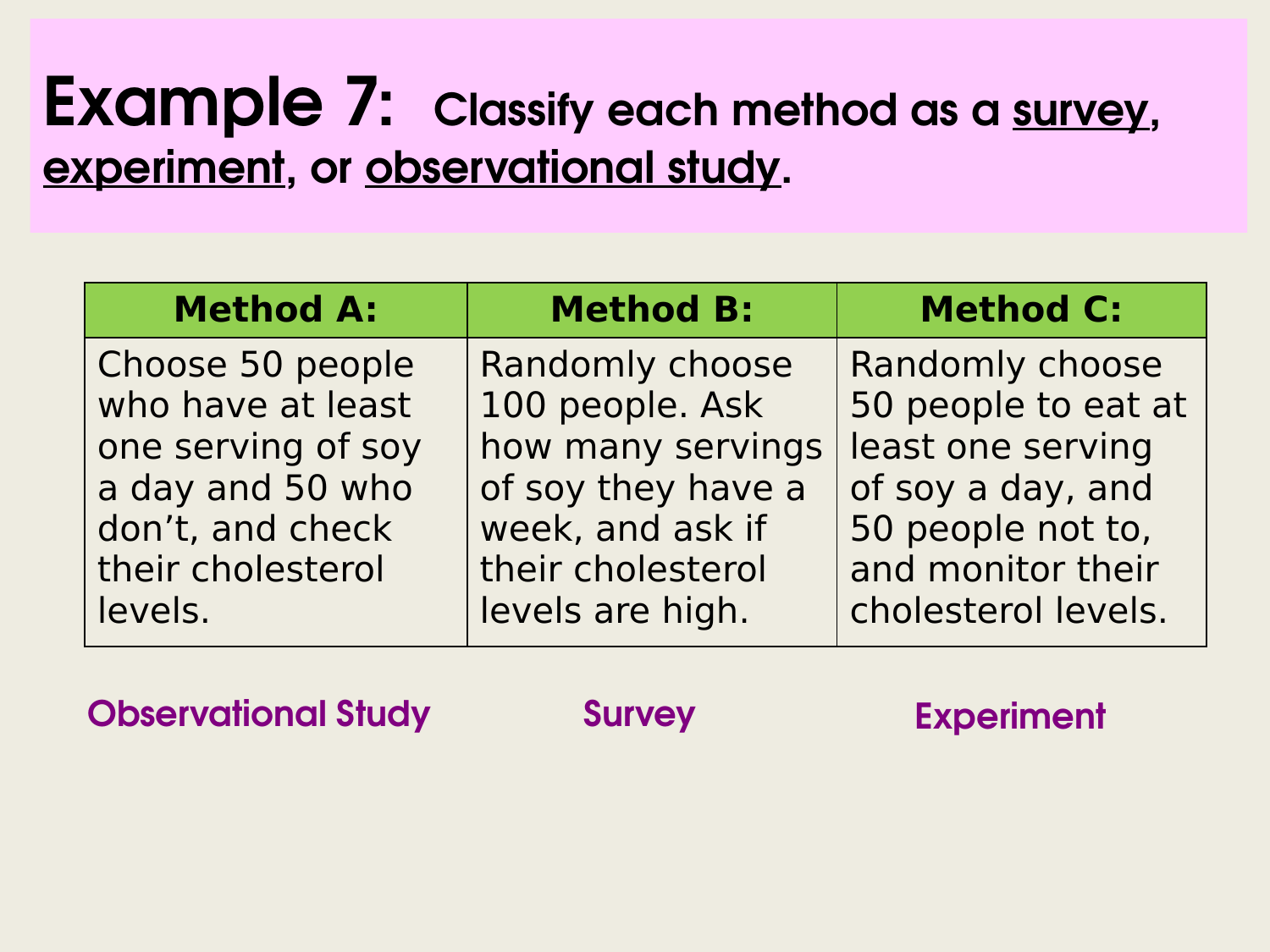

Example 7:  Classify each method as a survey, experiment, or observational study.
| Method A: | Method B: | Method C: |
| --- | --- | --- |
| Choose 50 people who have at least one serving of soy a day and 50 who don’t, and check their cholesterol levels. | Randomly choose 100 people. Ask how many servings of soy they have a week, and ask if their cholesterol levels are high. | Randomly choose 50 people to eat at least one serving of soy a day, and 50 people not to, and monitor their cholesterol levels. |
Observational Study
Survey
Experiment